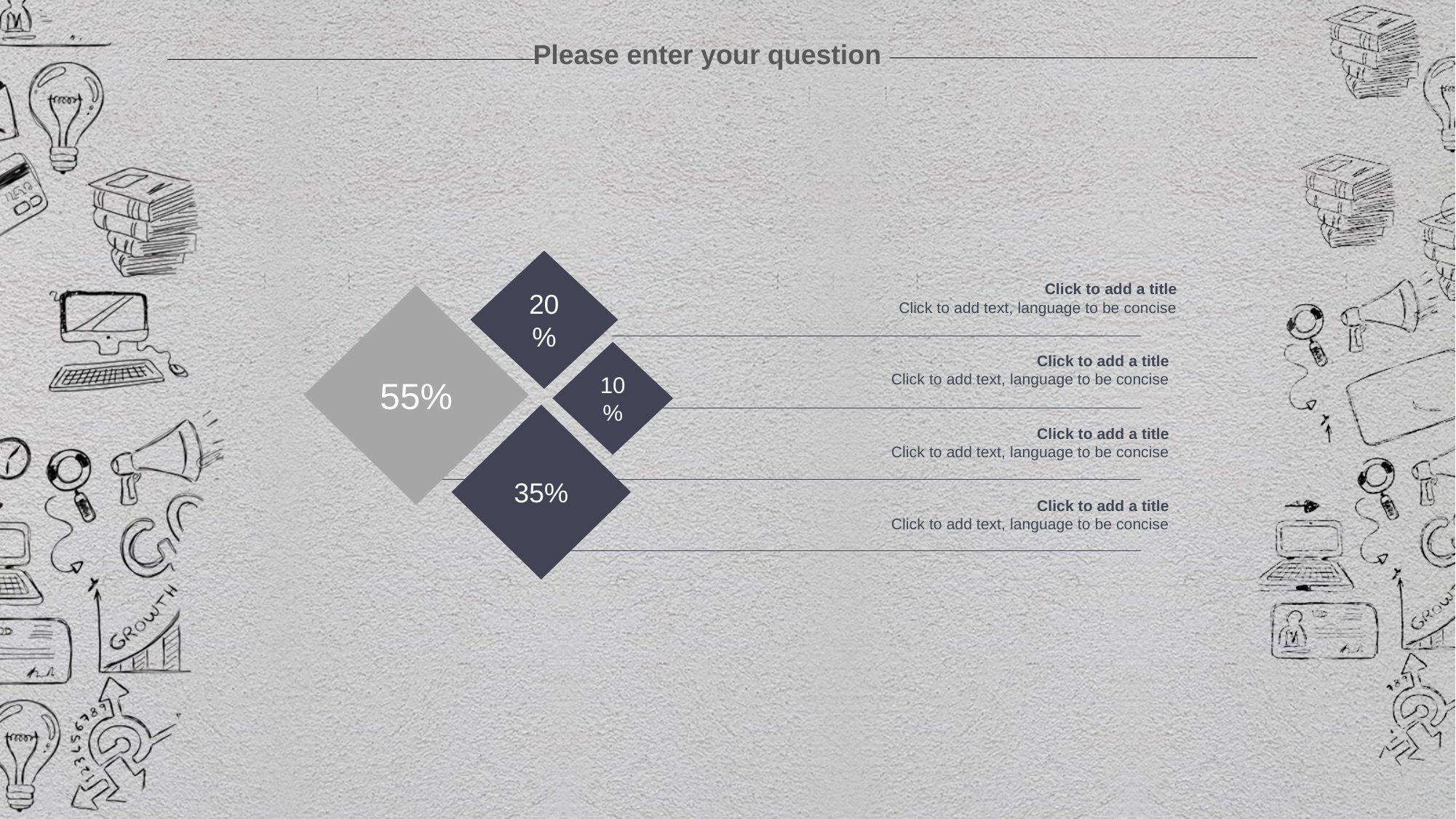

20%
Click to add a title
Click to add text, language to be concise
55%
10%
Click to add a title
Click to add text, language to be concise
35%
Click to add a title
Click to add text, language to be concise
Click to add a title
Click to add text, language to be concise